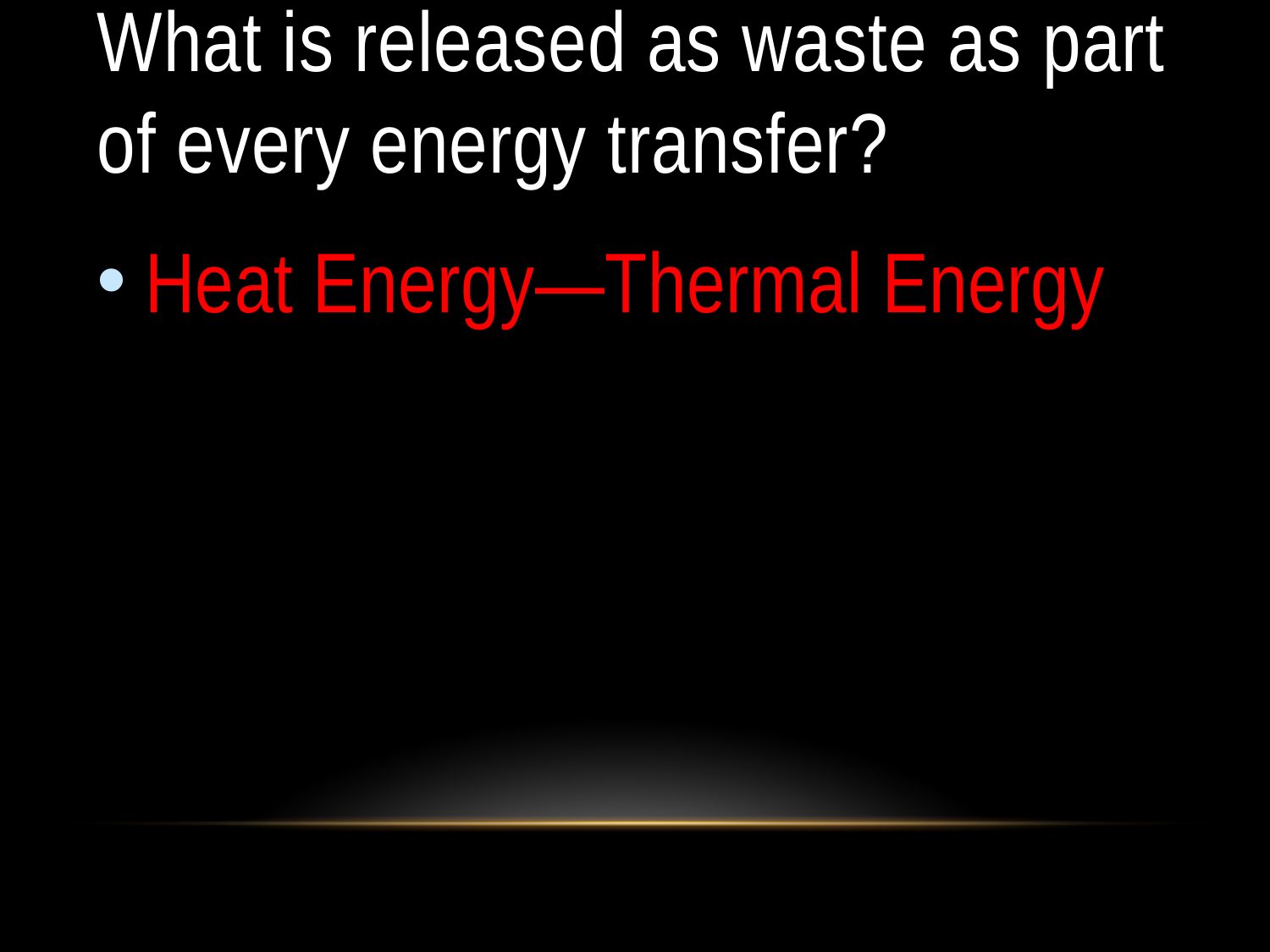

# What is released as waste as part of every energy transfer?
Heat Energy—Thermal Energy